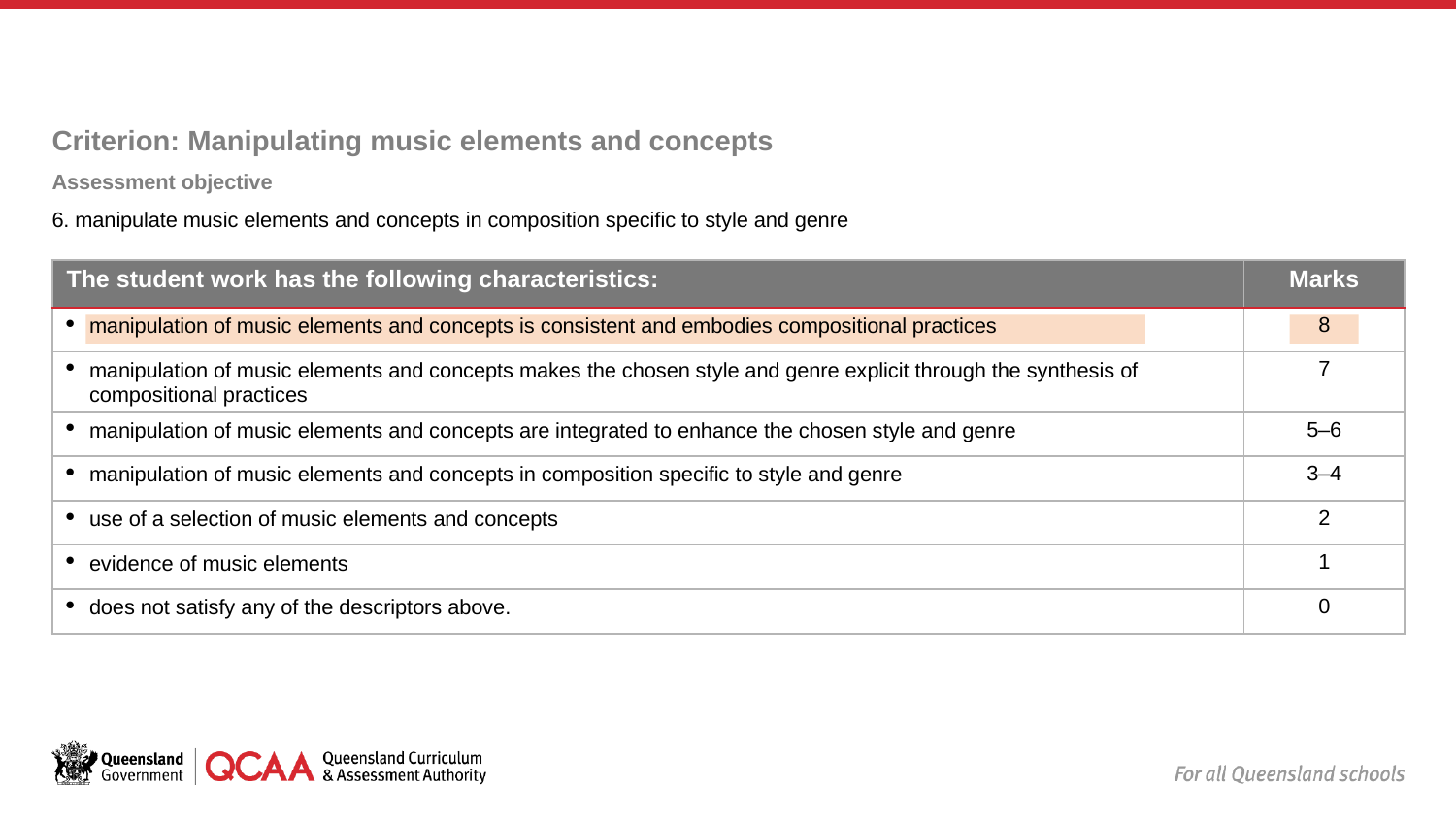

Criterion: Manipulating music elements and concepts
Assessment objective
6. manipulate music elements and concepts in composition specific to style and genre
| The student work has the following characteristics: | Marks |
| --- | --- |
| manipulation of music elements and concepts is consistent and embodies compositional practices | 8 |
| manipulation of music elements and concepts makes the chosen style and genre explicit through the synthesis of compositional practices | 7 |
| manipulation of music elements and concepts are integrated to enhance the chosen style and genre | 5–6 |
| manipulation of music elements and concepts in composition specific to style and genre | 3–4 |
| use of a selection of music elements and concepts | 2 |
| evidence of music elements | 1 |
| does not satisfy any of the descriptors above. | 0 |